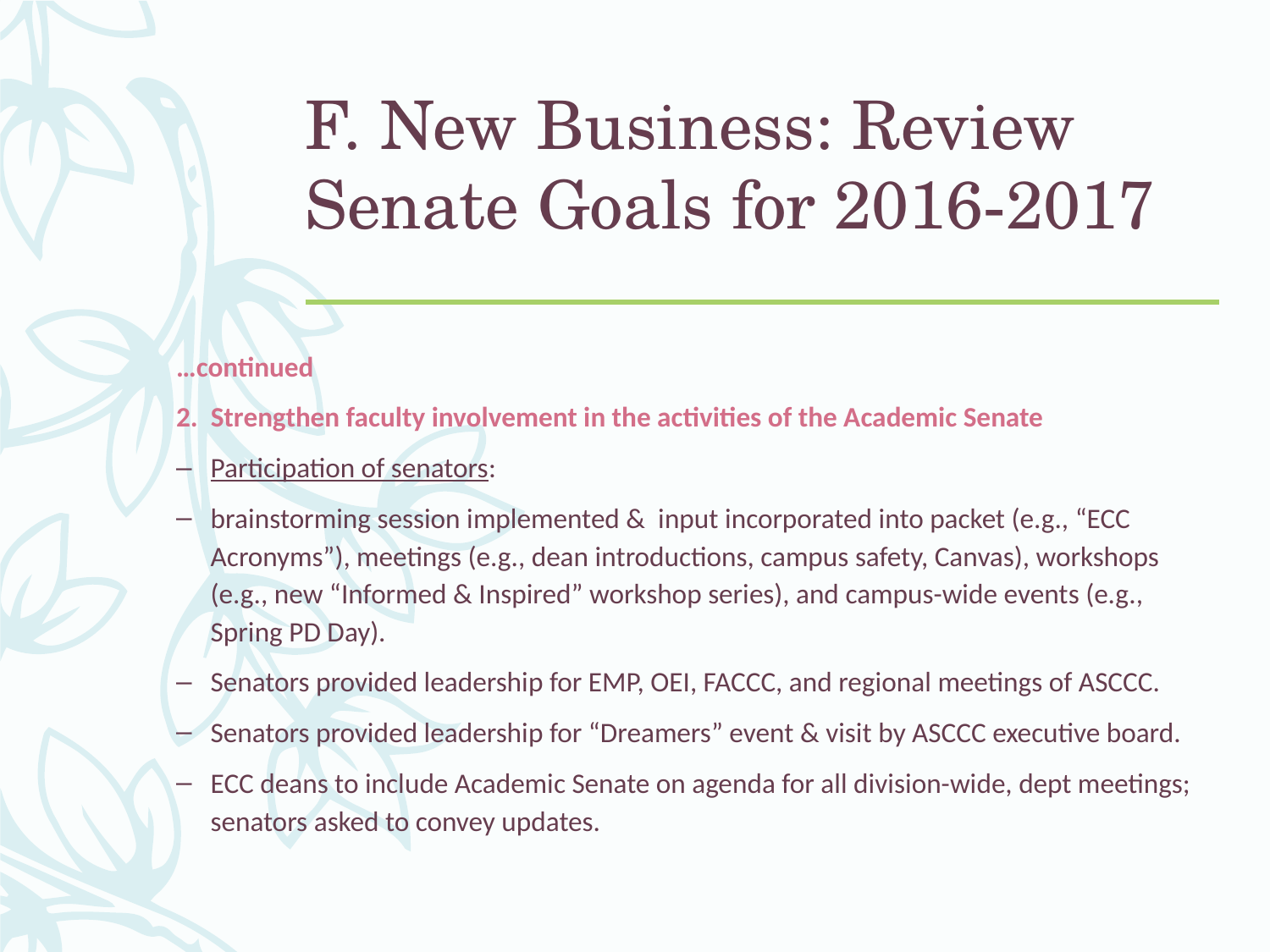

# F. New Business: Review Senate Goals for 2016-2017
…continued
2.  Strengthen faculty involvement in the activities of the Academic Senate
Participation of senators:
brainstorming session implemented &  input incorporated into packet (e.g., “ECC Acronyms”), meetings (e.g., dean introductions, campus safety, Canvas), workshops (e.g., new “Informed & Inspired” workshop series), and campus-wide events (e.g., Spring PD Day).
Senators provided leadership for EMP, OEI, FACCC, and regional meetings of ASCCC.
Senators provided leadership for “Dreamers” event & visit by ASCCC executive board.
ECC deans to include Academic Senate on agenda for all division-wide, dept meetings; senators asked to convey updates.